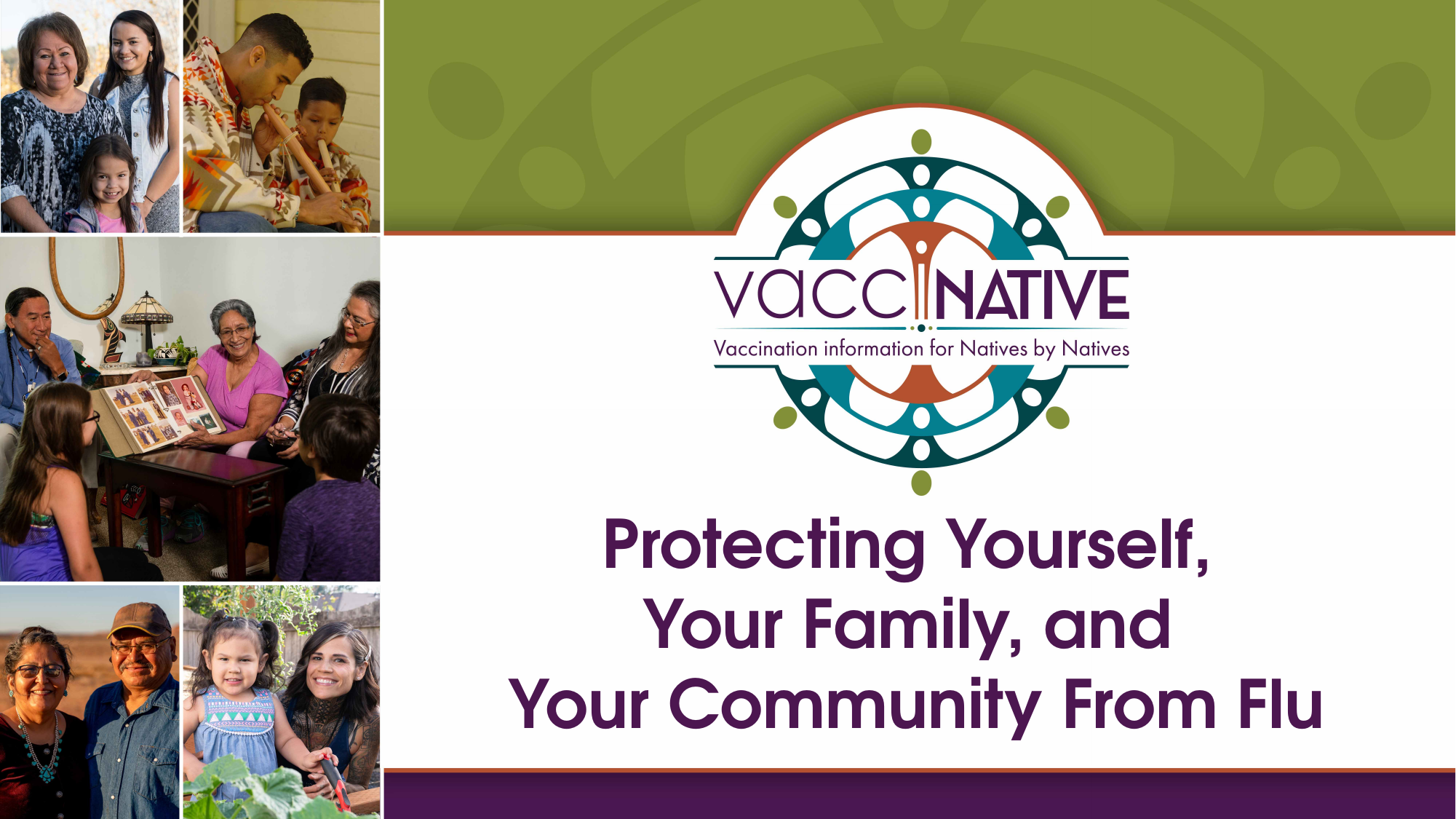

# Protecting Yourself, Your Family, and  Your Community From Flu